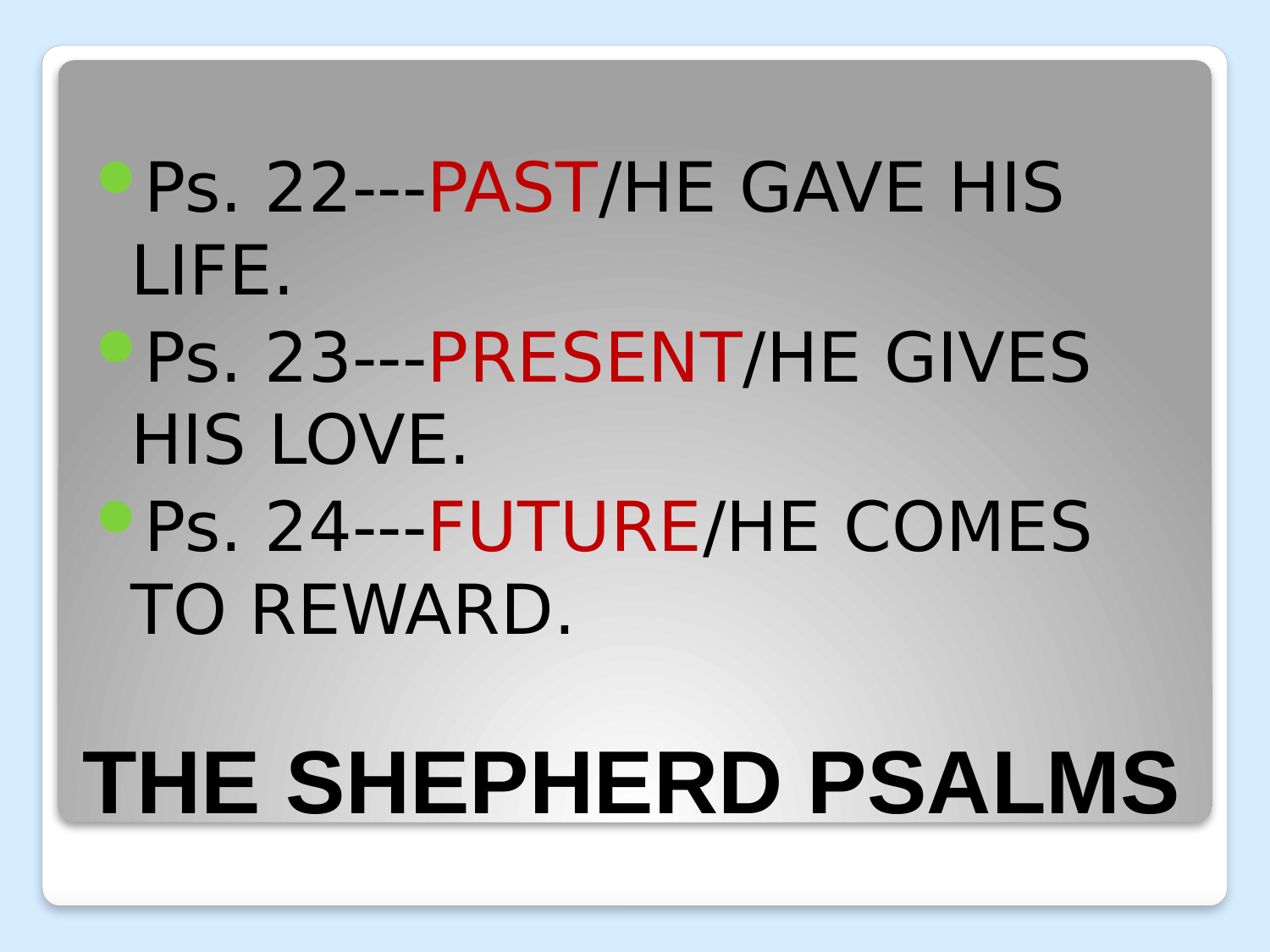

Ps. 22---PAST/HE GAVE HIS LIFE.
Ps. 23---PRESENT/HE GIVES HIS LOVE.
Ps. 24---FUTURE/HE COMES TO REWARD.
# THE SHEPHERD PSALMS